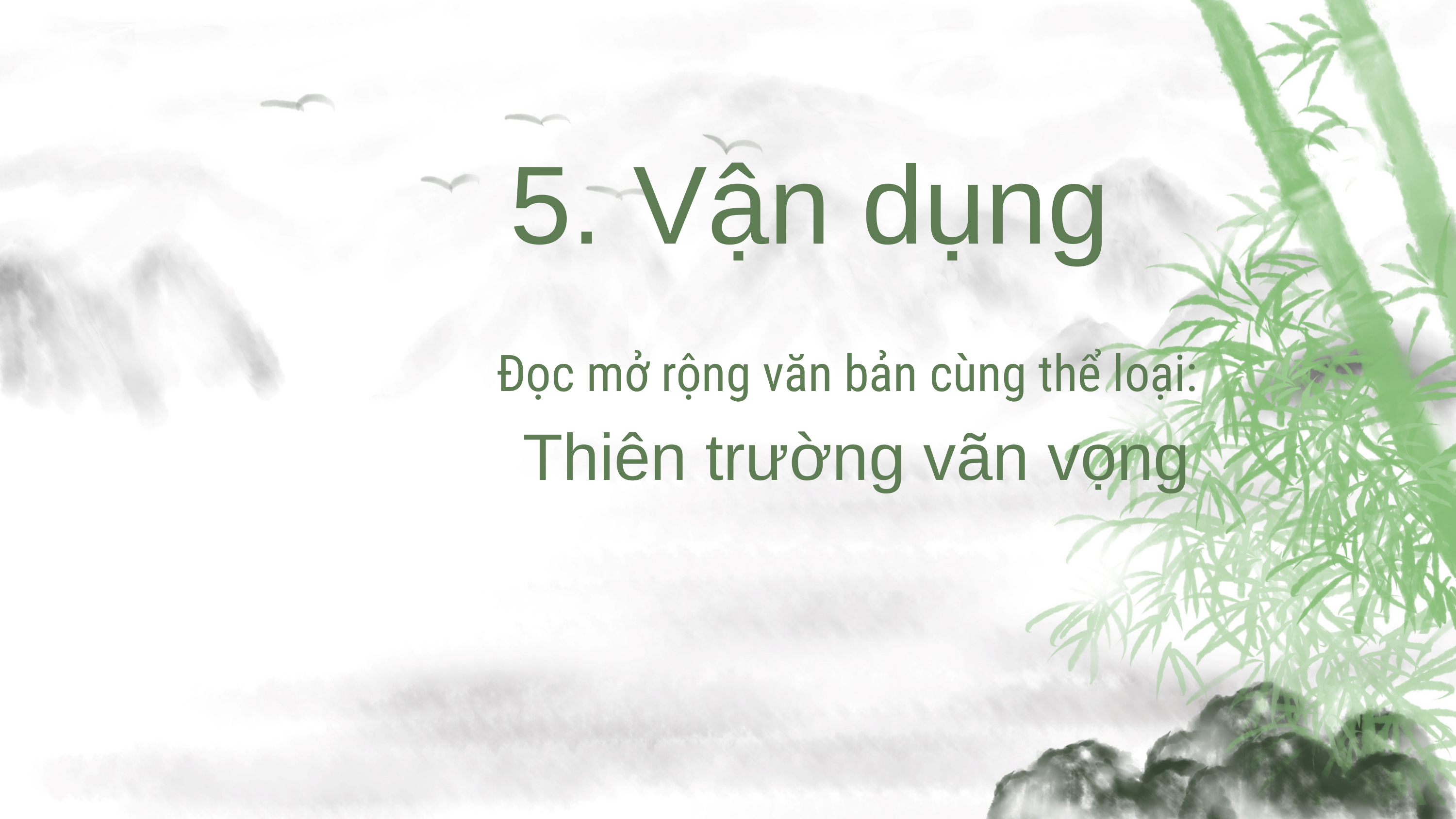

5. Vận dụng
Đọc mở rộng văn bản cùng thể loại:
 Thiên trường vãn vọng